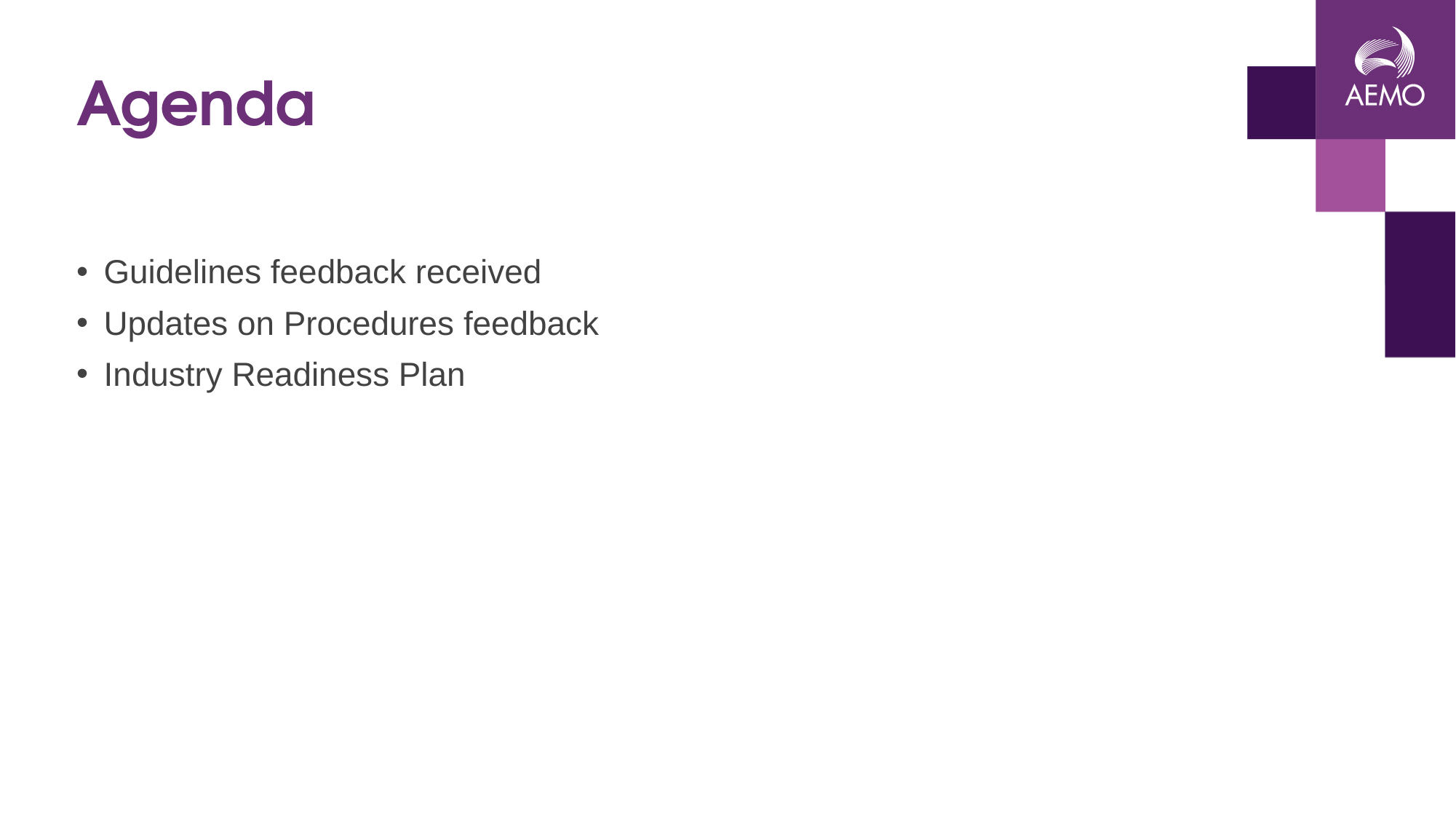

# Agenda
Guidelines feedback received
Updates on Procedures feedback
Industry Readiness Plan